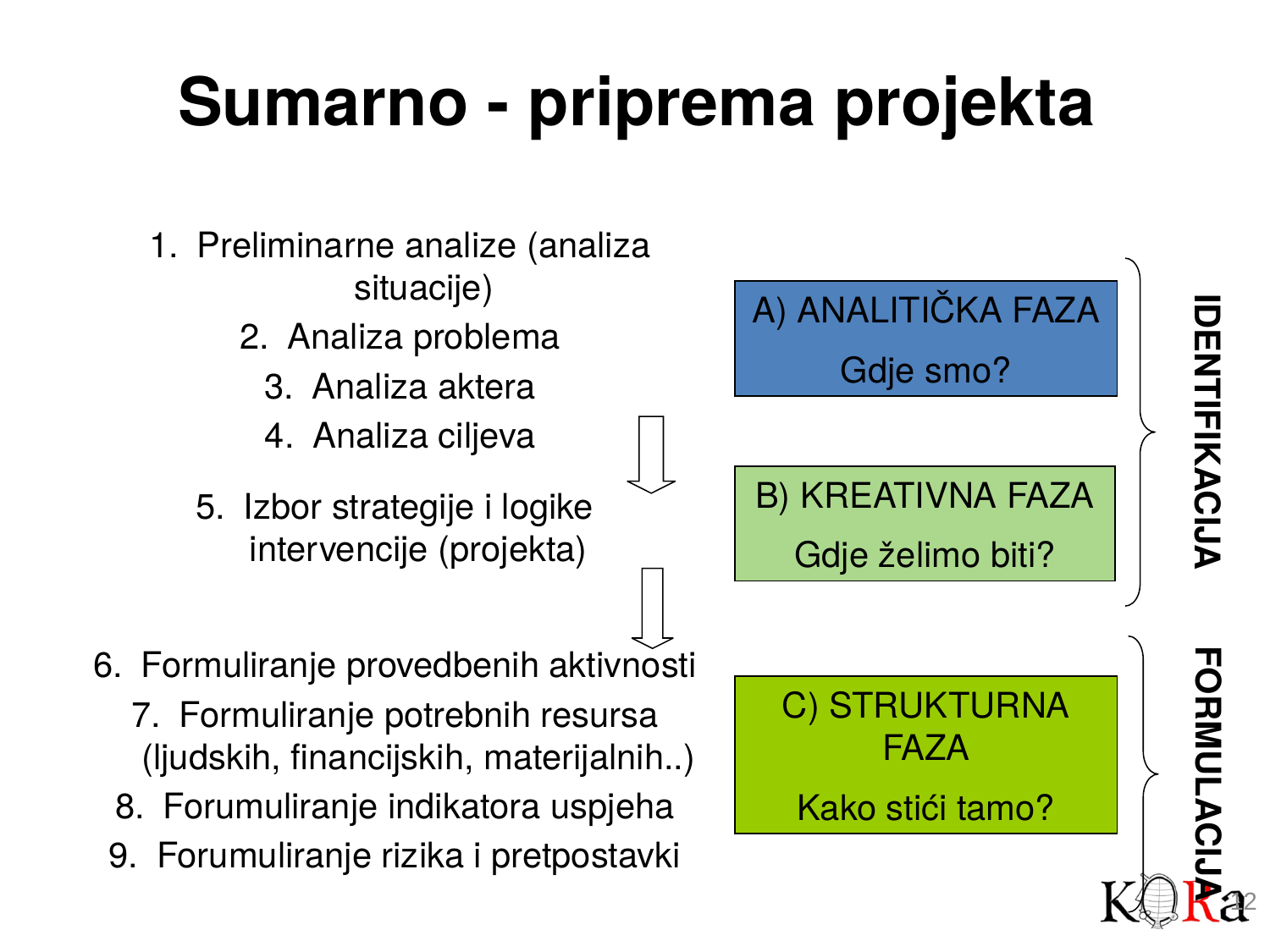

# Sumarno - priprema projekta
Preliminarne analize (analiza situacije)
Analiza problema
Analiza aktera
Analiza ciljeva

IDENTIFIKACIJA
A) ANALITIČKA FAZA
Gdje smo?

B) KREATIVNA FAZA
Gdje želimo biti?
Izbor strategije i logike intervencije (projekta)

Formuliranje provedbenih aktivnosti
Formuliranje potrebnih resursa (ljudskih, financijskih, materijalnih..)
Forumuliranje indikatora uspjeha
Forumuliranje rizika i pretpostavki

FORMULACIJA
C) STRUKTURNA FAZA
Kako stići tamo?
12